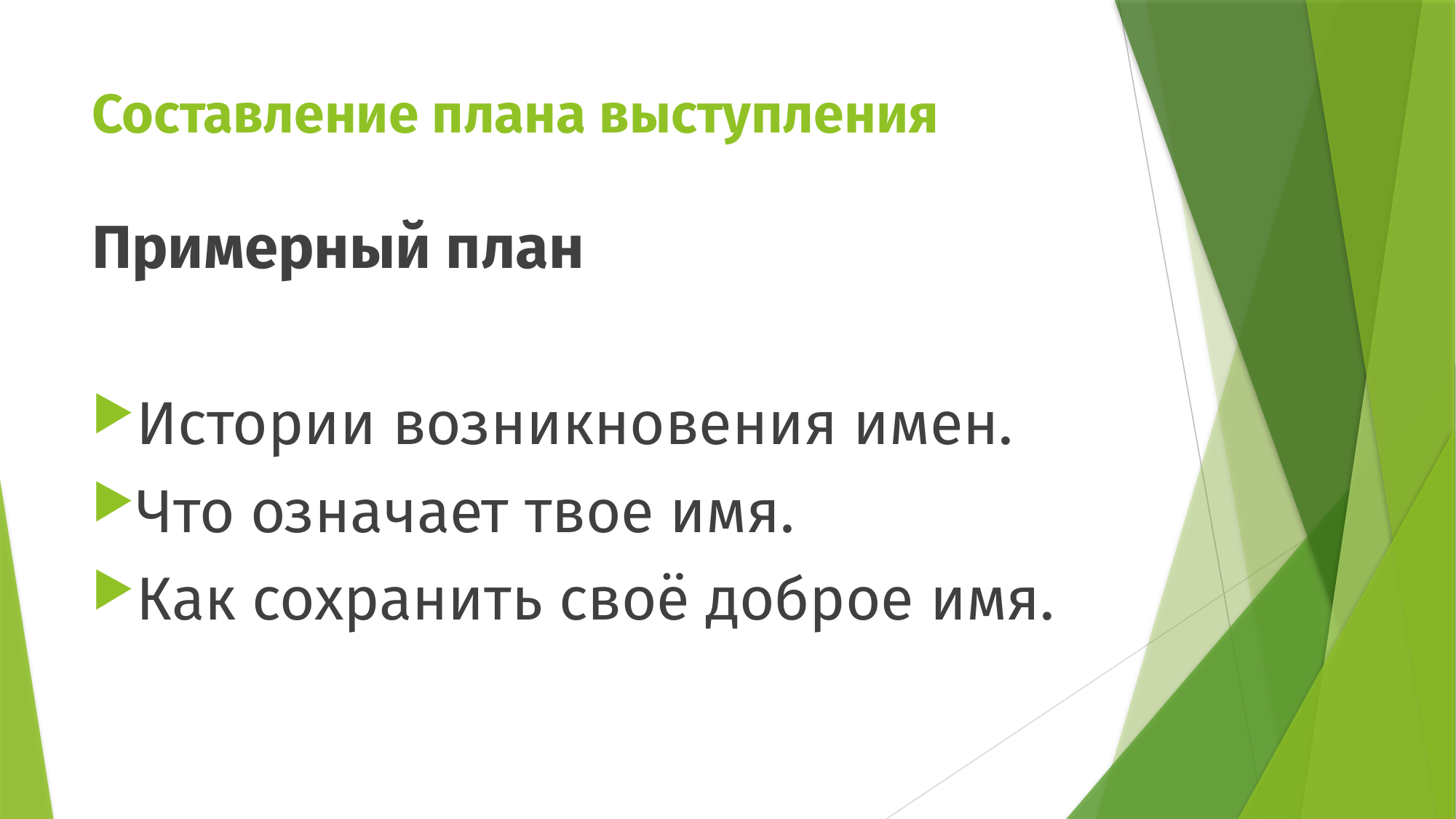

# Составление плана выступления
Примерный план

Истории возникновения имен.
Что означает твое имя.
Как сохранить своё доброе имя.